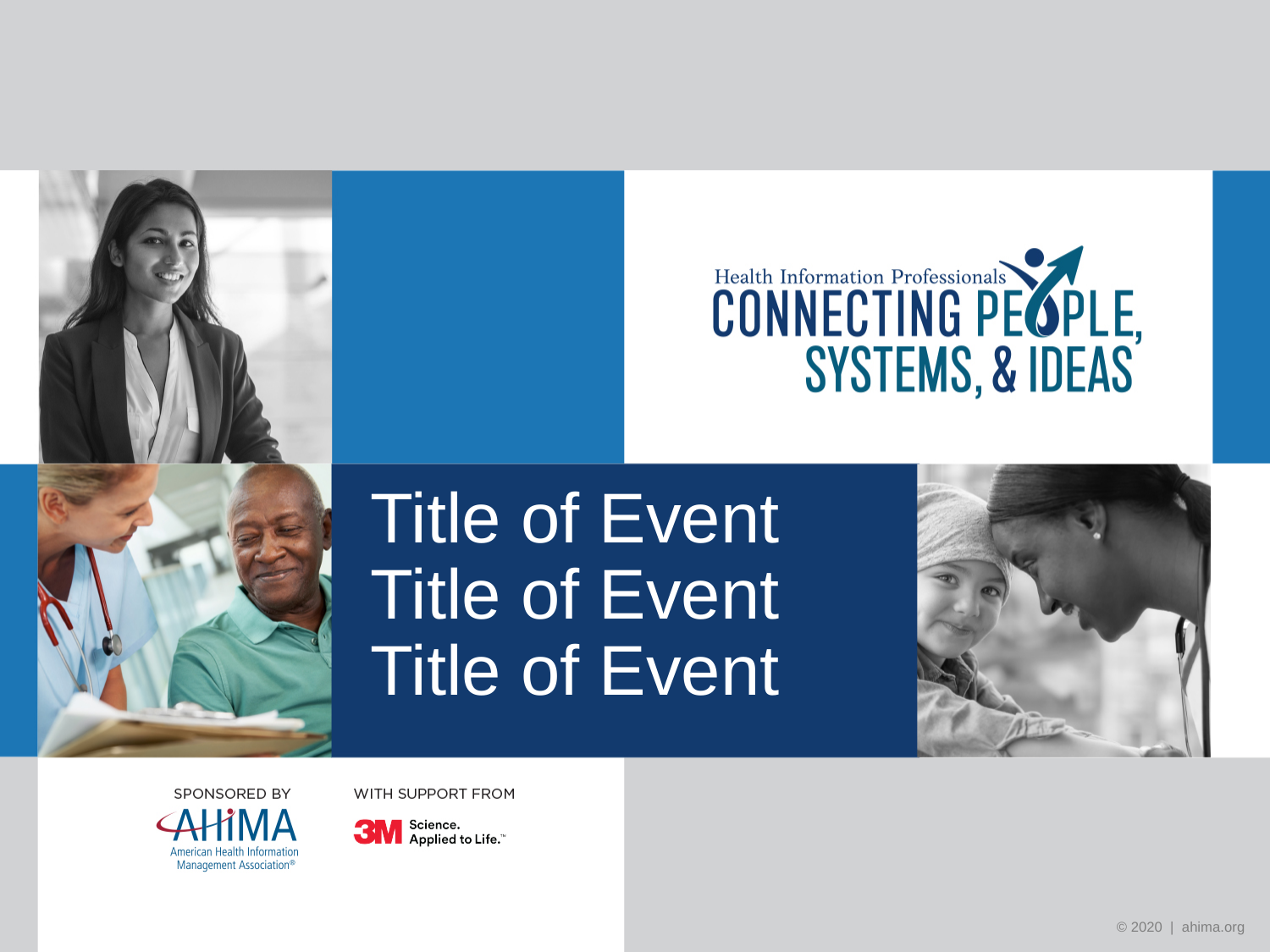

# Title of Event Title of Event Title of Event